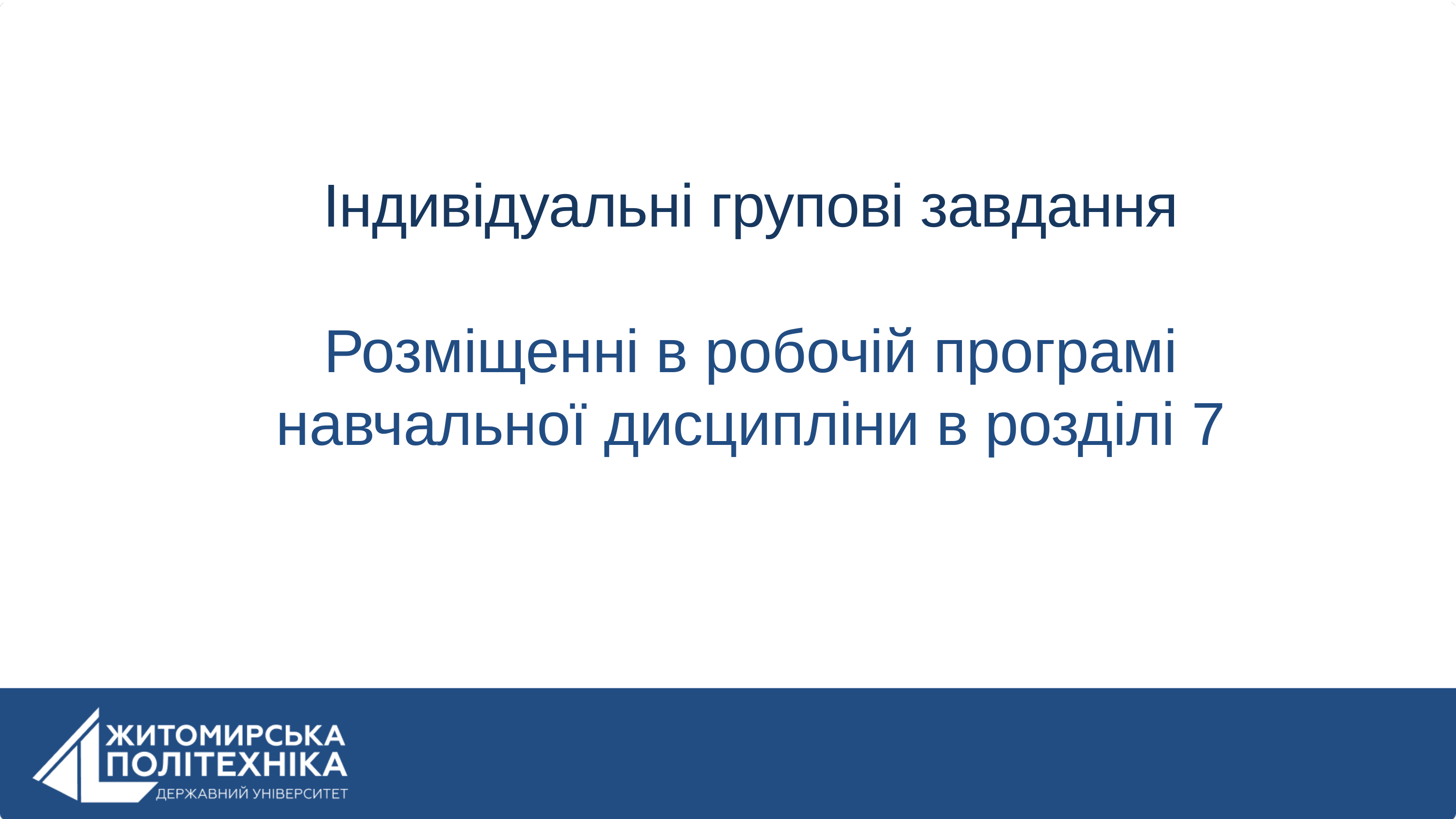

Індивідуальні групові завдання

Розміщенні в робочій програмі навчальної дисципліни в розділі 7